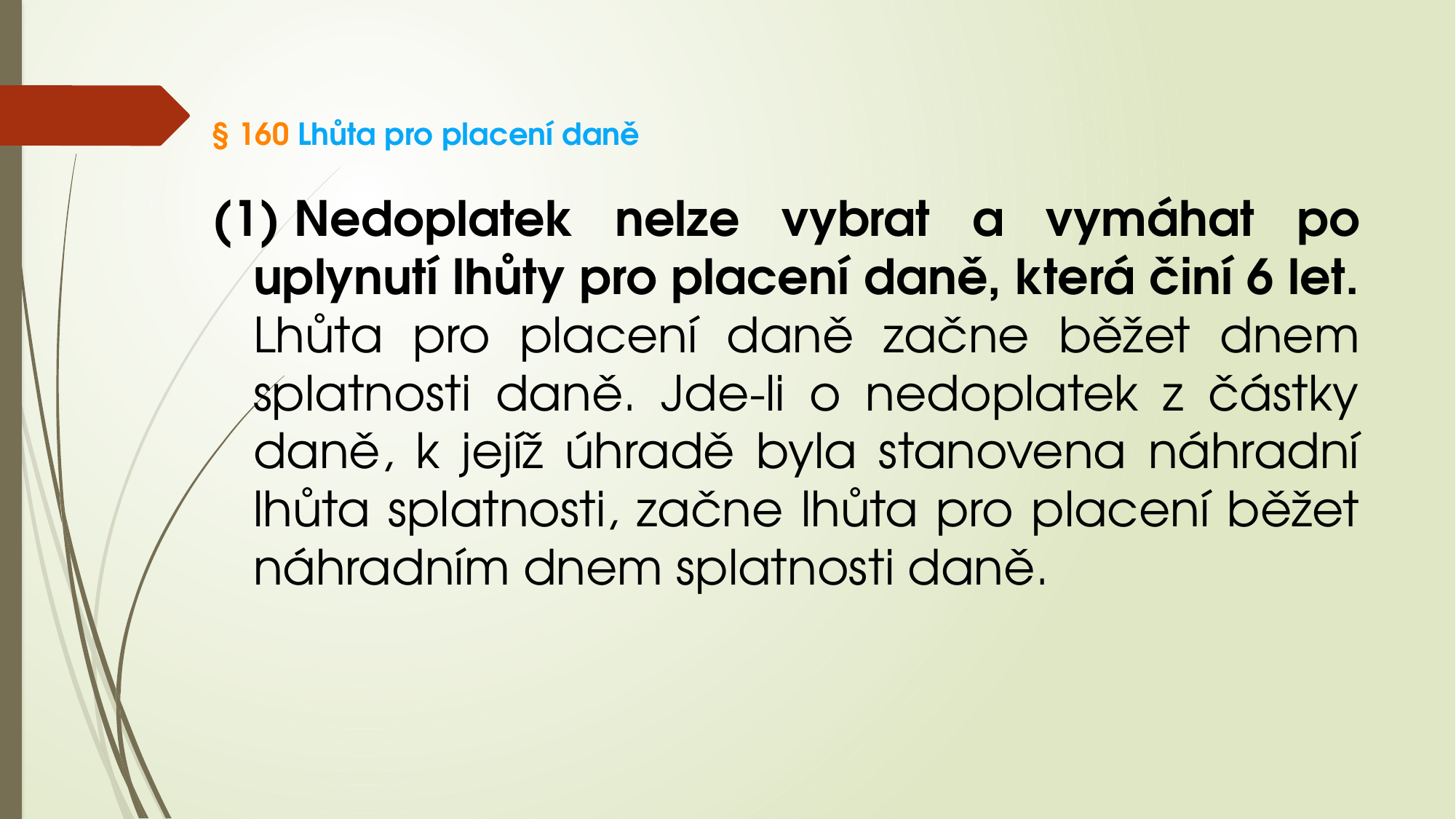

§ 160 Lhůta pro placení daně

(1) Nedoplatek nelze vybrat a vymáhat po uplynutí lhůty pro placení daně, která činí 6 let. Lhůta pro placení daně začne běžet dnem splatnosti daně. Jde-li o nedoplatek z částky daně, k jejíž úhradě byla stanovena náhradní lhůta splatnosti, začne lhůta pro placení běžet náhradním dnem splatnosti daně.